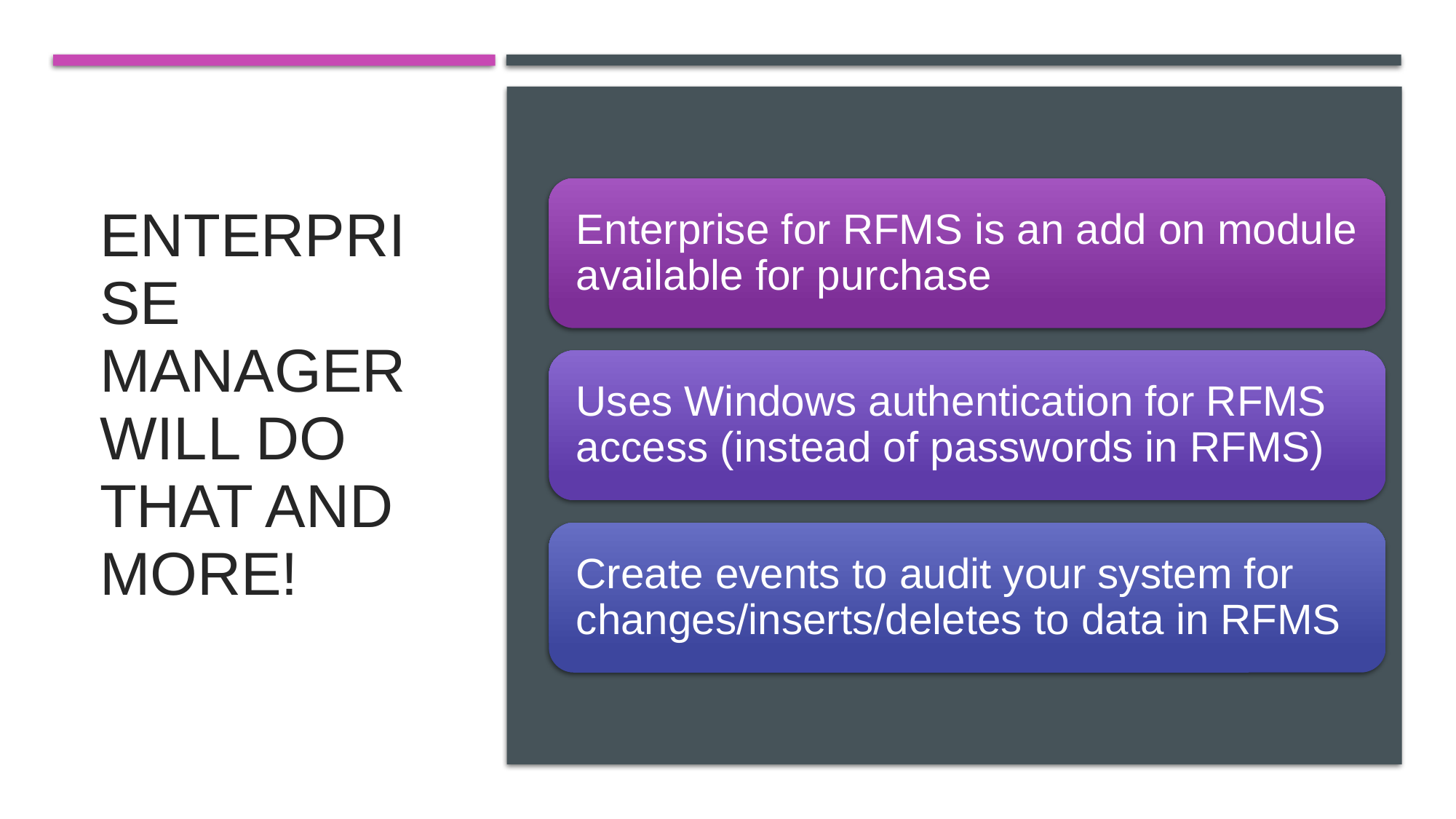

Enterprise Manager will do that and more!
Enterprise for RFMS is an add on module available for purchase
Uses Windows authentication for RFMS access (instead of passwords in RFMS)
Create events to audit your system for changes/inserts/deletes to data in RFMS